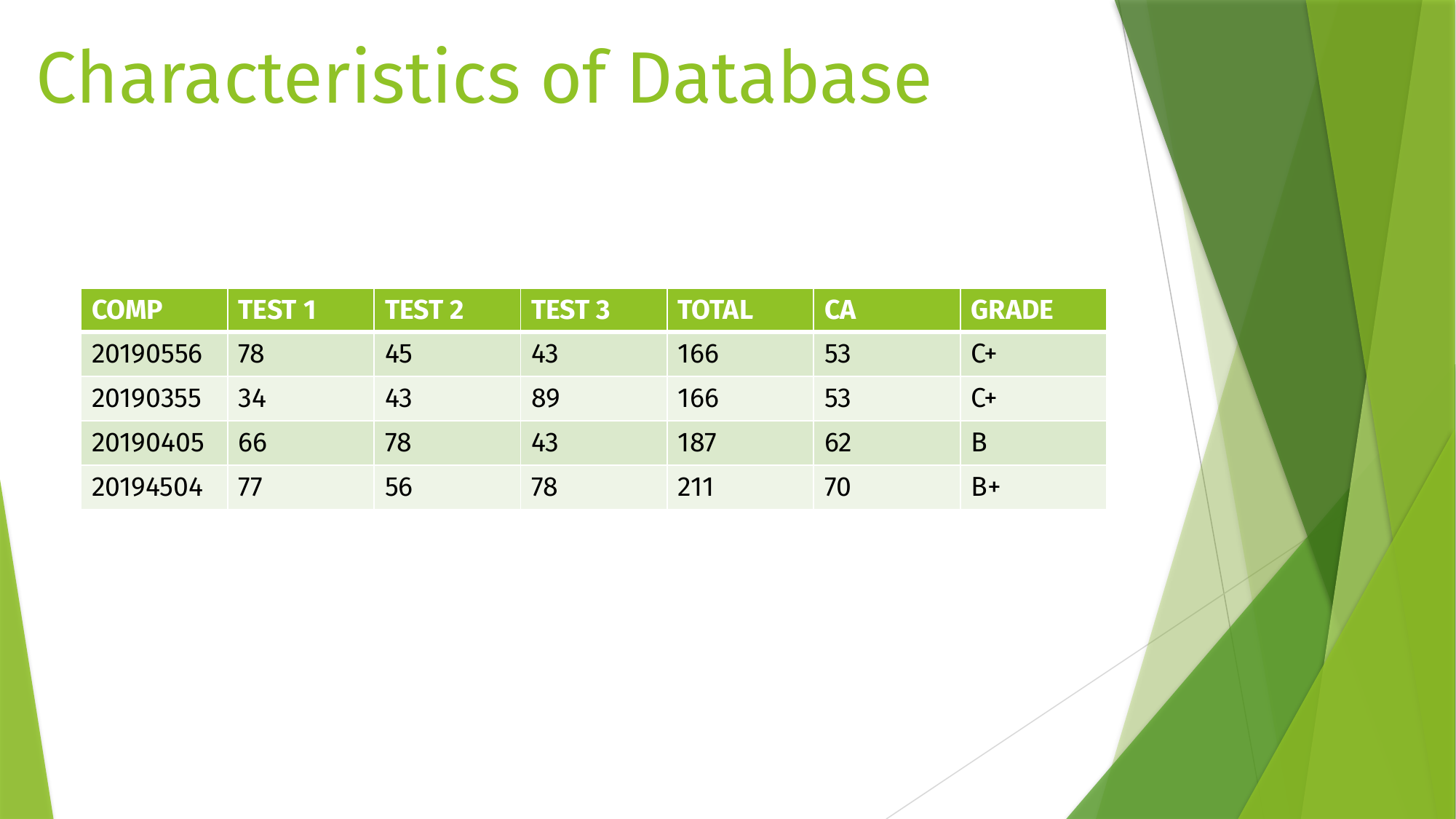

# Characteristics of Database
| COMP | TEST 1 | TEST 2 | TEST 3 | TOTAL | CA | GRADE |
| --- | --- | --- | --- | --- | --- | --- |
| 20190556 | 78 | 45 | 43 | 166 | 53 | C+ |
| 20190355 | 34 | 43 | 89 | 166 | 53 | C+ |
| 20190405 | 66 | 78 | 43 | 187 | 62 | B |
| 20194504 | 77 | 56 | 78 | 211 | 70 | B+ |